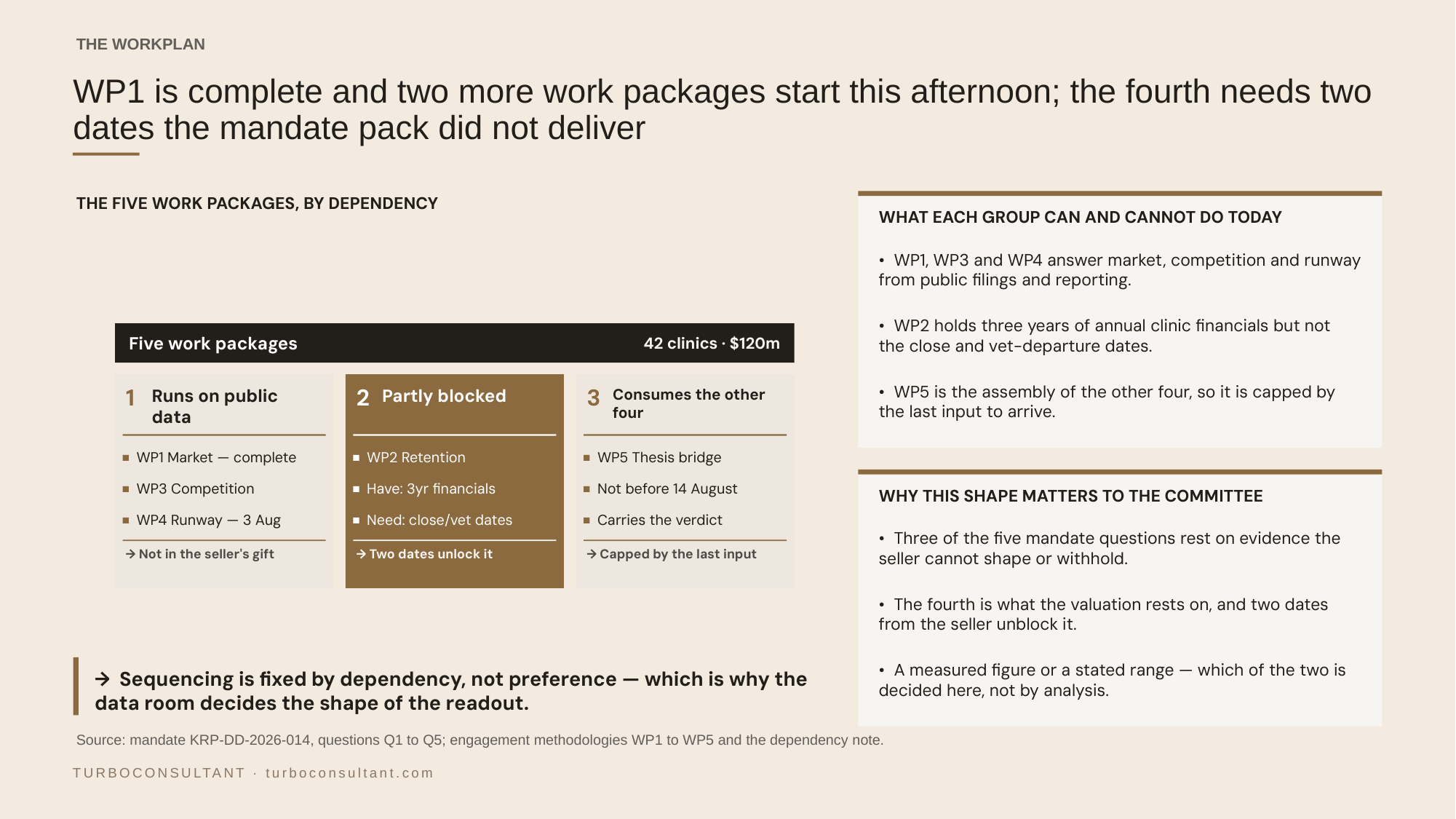

THE WORKPLAN
# WP1 is complete and two more work packages start this afternoon; the fourth needs two dates the mandate pack did not deliver
THE FIVE WORK PACKAGES, BY DEPENDENCY

WHAT EACH GROUP CAN AND CANNOT DO TODAY
•  WP1, WP3 and WP4 answer market, competition and runway from public filings and reporting.
•  WP2 holds three years of annual clinic financials but not the close and vet-departure dates.

Five work packages
42 clinics · $120m

•  WP5 is the assembly of the other four, so it is capped by the last input to arrive.
1
2
3
Runs on public data
Partly blocked
Consumes the other four

WP1 Market — complete
WP2 Retention
WP5 Thesis bridge

WP3 Competition
Have: 3yr financials
Not before 14 August
WHY THIS SHAPE MATTERS TO THE COMMITTEE

WP4 Runway — 3 Aug
Need: close/vet dates
Carries the verdict

•  Three of the five mandate questions rest on evidence the seller cannot shape or withhold.

→ Not in the seller's gift
→ Two dates unlock it
→ Capped by the last input
•  The fourth is what the valuation rests on, and two dates from the seller unblock it.

→  Sequencing is fixed by dependency, not preference — which is why the data room decides the shape of the readout.
•  A measured figure or a stated range — which of the two is decided here, not by analysis.
Source: mandate KRP-DD-2026-014, questions Q1 to Q5; engagement methodologies WP1 to WP5 and the dependency note.